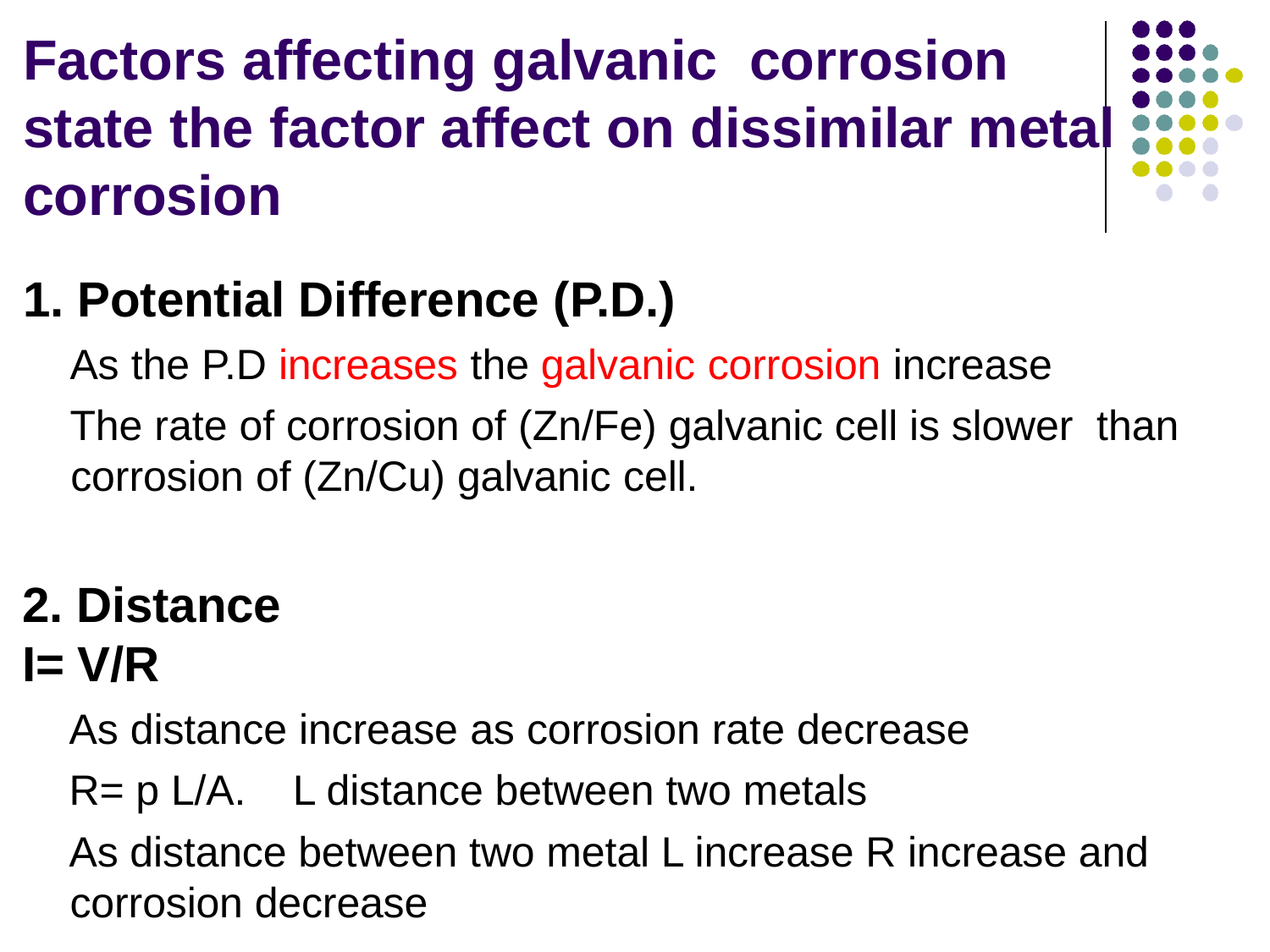

# Factors affecting galvanic  corrosion state the factor affect on dissimilar metal corrosion
1. Potential Difference (P.D.)
As the P.D increases the galvanic corrosion increase
The rate of corrosion of (Zn/Fe) galvanic cell is slower  than corrosion of (Zn/Cu) galvanic cell.

2. Distance
I= V/R
As distance increase as corrosion rate decrease
R= p L/A.    L distance between two metals
As distance between two metal L increase R increase and corrosion decrease